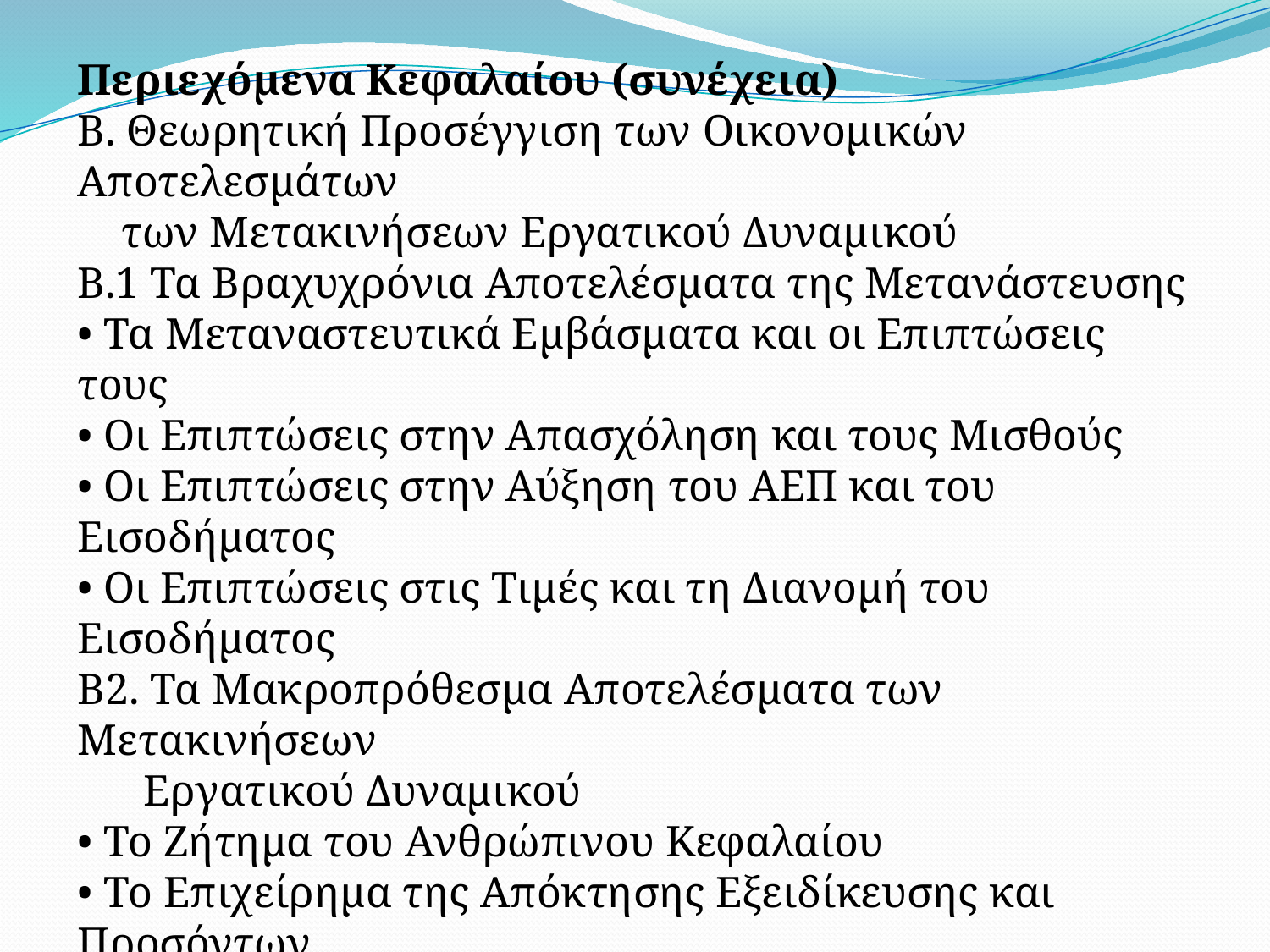

Περιεχόμενα Κεφαλαίου (συνέχεια)
Β. Θεωρητική Προσέγγιση των Οικονομικών Αποτελεσμάτων
    των Μετακινήσεων Εργατικού Δυναμικού
Β.1 Τα Βραχυχρόνια Αποτελέσματα της Μετανάστευσης
• Τα Μεταναστευτικά Εμβάσματα και οι Επιπτώσεις τους
• Οι Επιπτώσεις στην Απασχόληση και τους Μισθούς
• Οι Επιπτώσεις στην Αύξηση του ΑΕΠ και του Εισοδήματος
• Οι Επιπτώσεις στις Τιμές και τη Διανομή του Εισοδήματος
Β2. Τα Μακροπρόθεσμα Αποτελέσματα των Μετακινήσεων
      Εργατικού Δυναμικού
• Το Ζήτημα του Ανθρώπινου Κεφαλαίου
• Το Επιχείρημα της Απόκτησης Εξειδίκευσης και Προσόντων
• Το Επιχείρημα της Ισόρροπης Ανάπτυξης
• Κάποια Επιπρόσθετα Μακροπρόθεσμα Αποτελέσματα